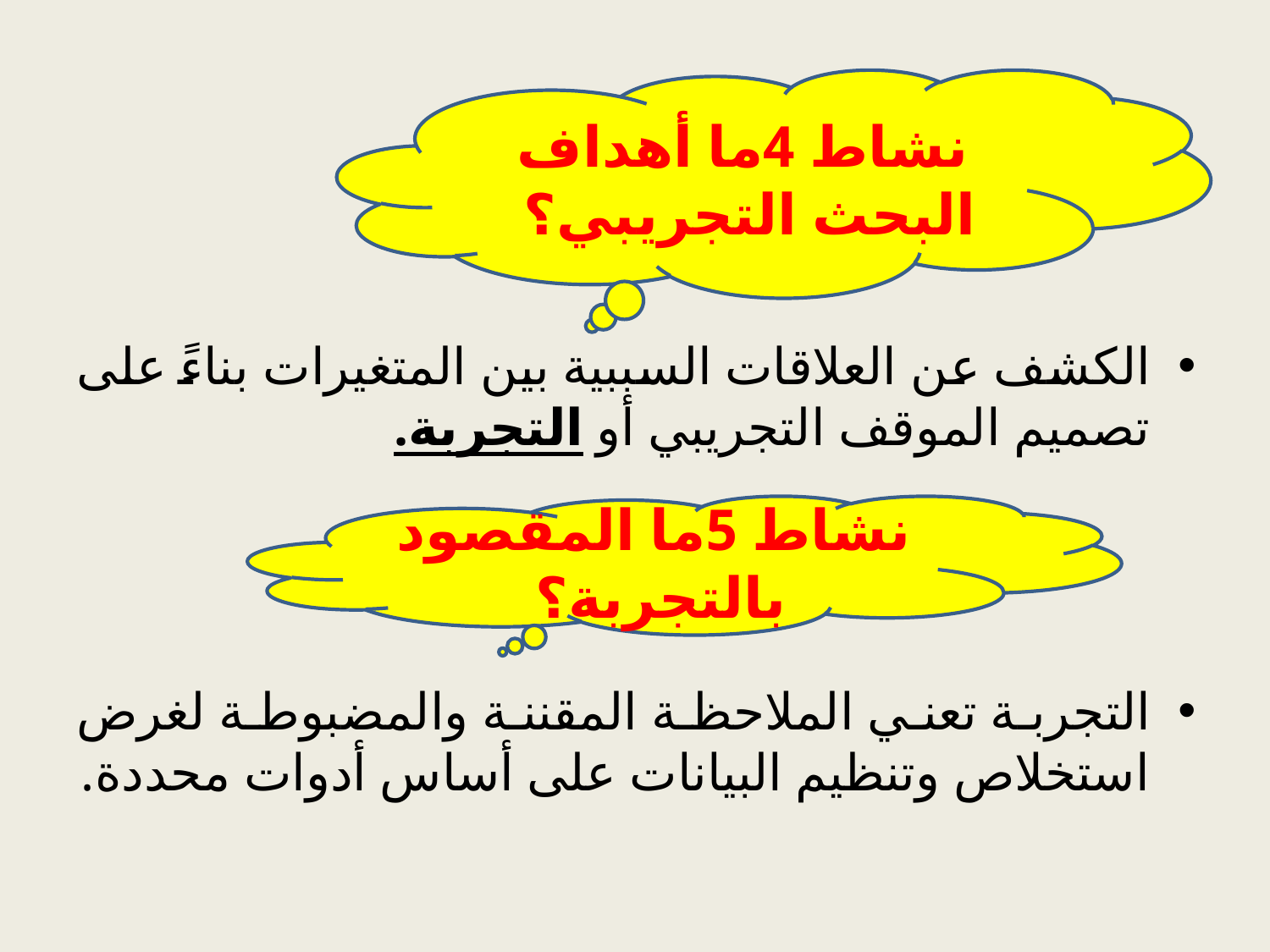

نشاط 4ما أهداف البحث التجريبي؟
الكشف عن العلاقات السببية بين المتغيرات بناءً على تصميم الموقف التجريبي أو التجربة.

التجربة تعني الملاحظة المقننة والمضبوطة لغرض استخلاص وتنظيم البيانات على أساس أدوات محددة.
نشاط 5ما المقصود بالتجربة؟